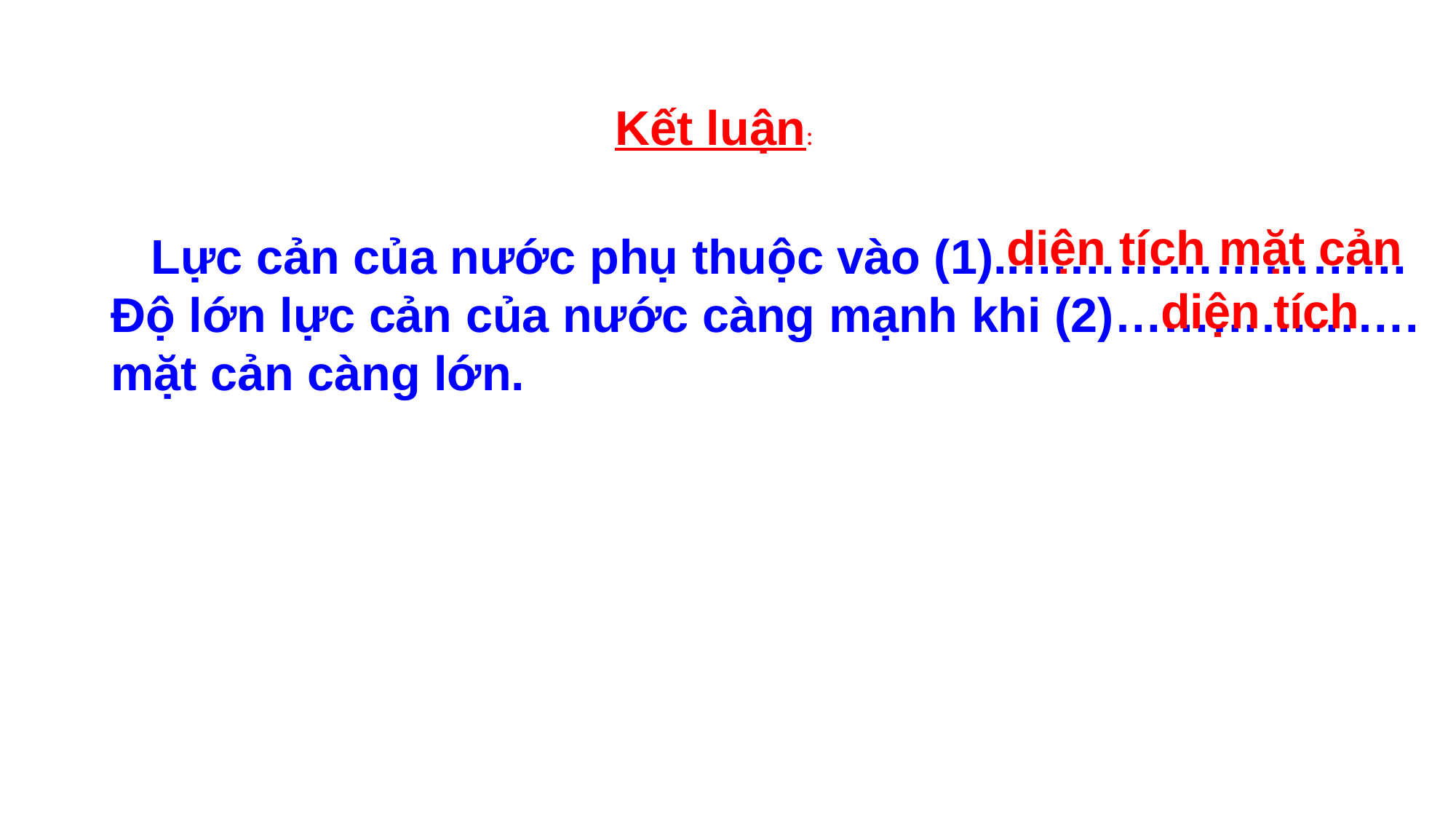

Kết luận:
diện tích mặt cản
   Lực cản của nước phụ thuộc vào (1)..…………………… Độ lớn lực cản của nước càng mạnh khi (2)………………. mặt cản càng lớn.
diện tích